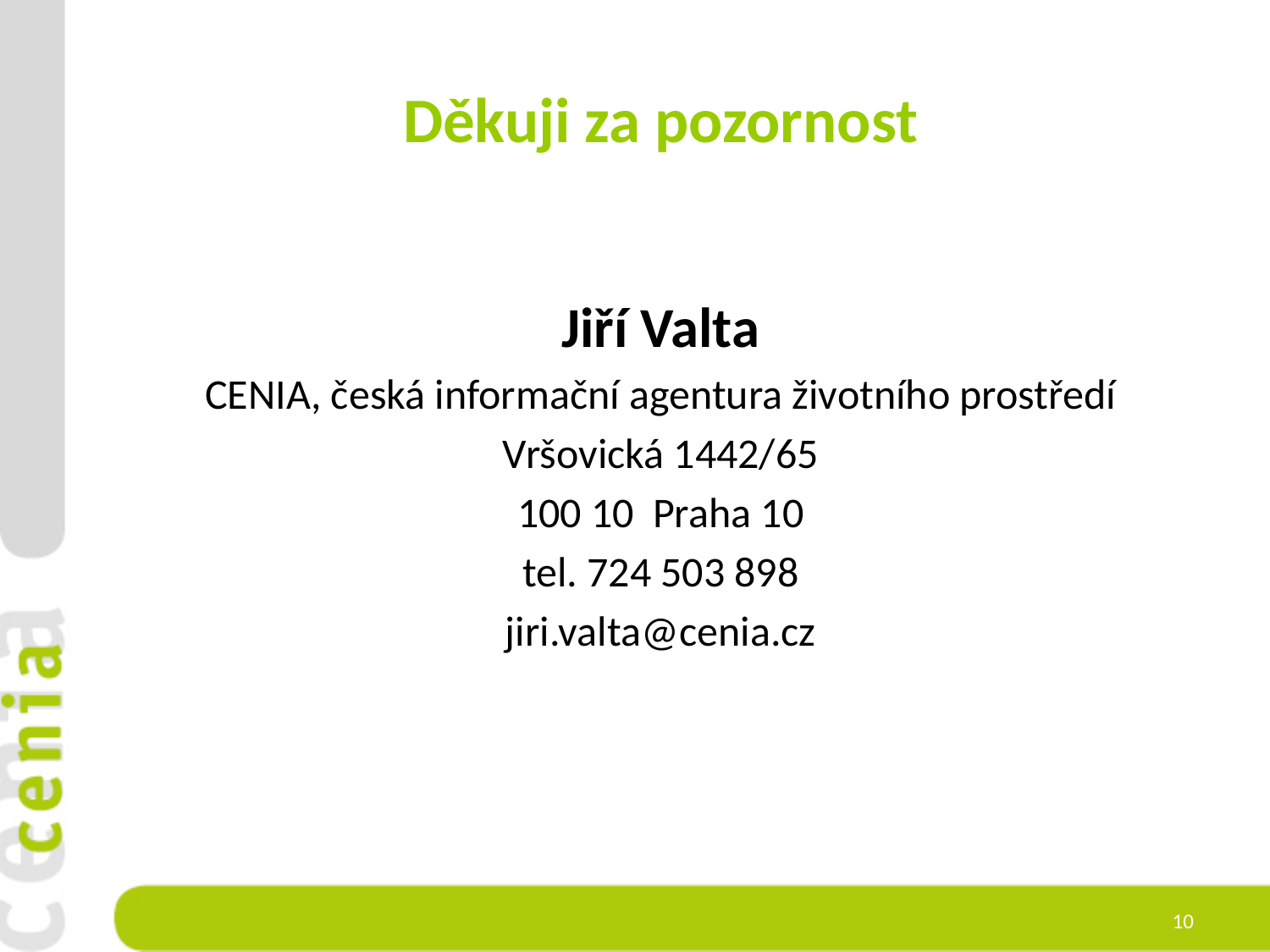

# Děkuji za pozornost

Jiří Valta
CENIA, česká informační agentura životního prostředí
Vršovická 1442/65
100 10  Praha 10
tel. 724 503 898
jiri.valta@cenia.cz
10